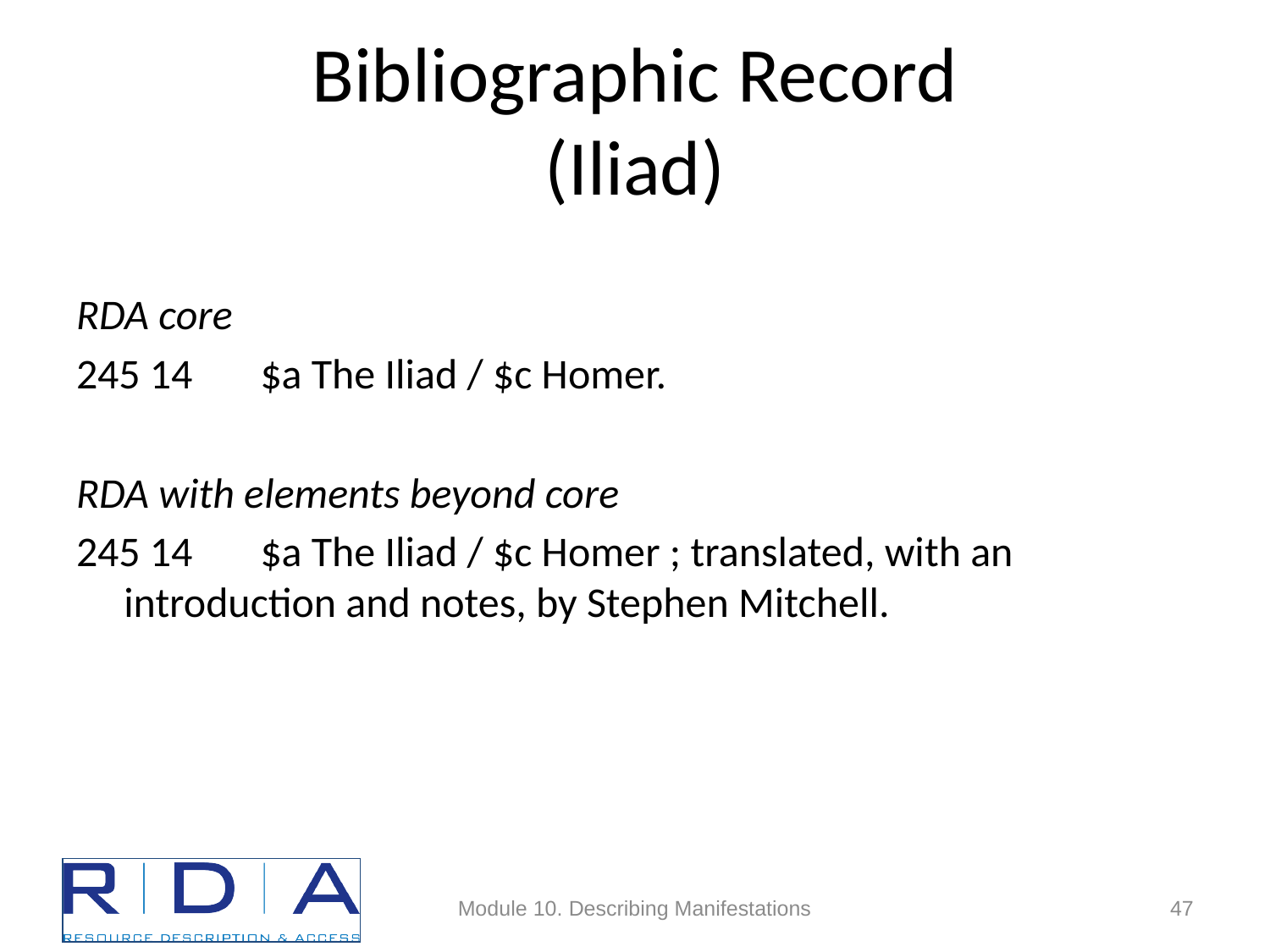

# Bibliographic Record (Iliad)

RDA core
245 14	 $a The Iliad / $c Homer.

RDA with elements beyond core
245 14	 $a The Iliad / $c Homer ; translated, with an introduction and notes, by Stephen Mitchell.

Module 10. Describing Manifestations
47